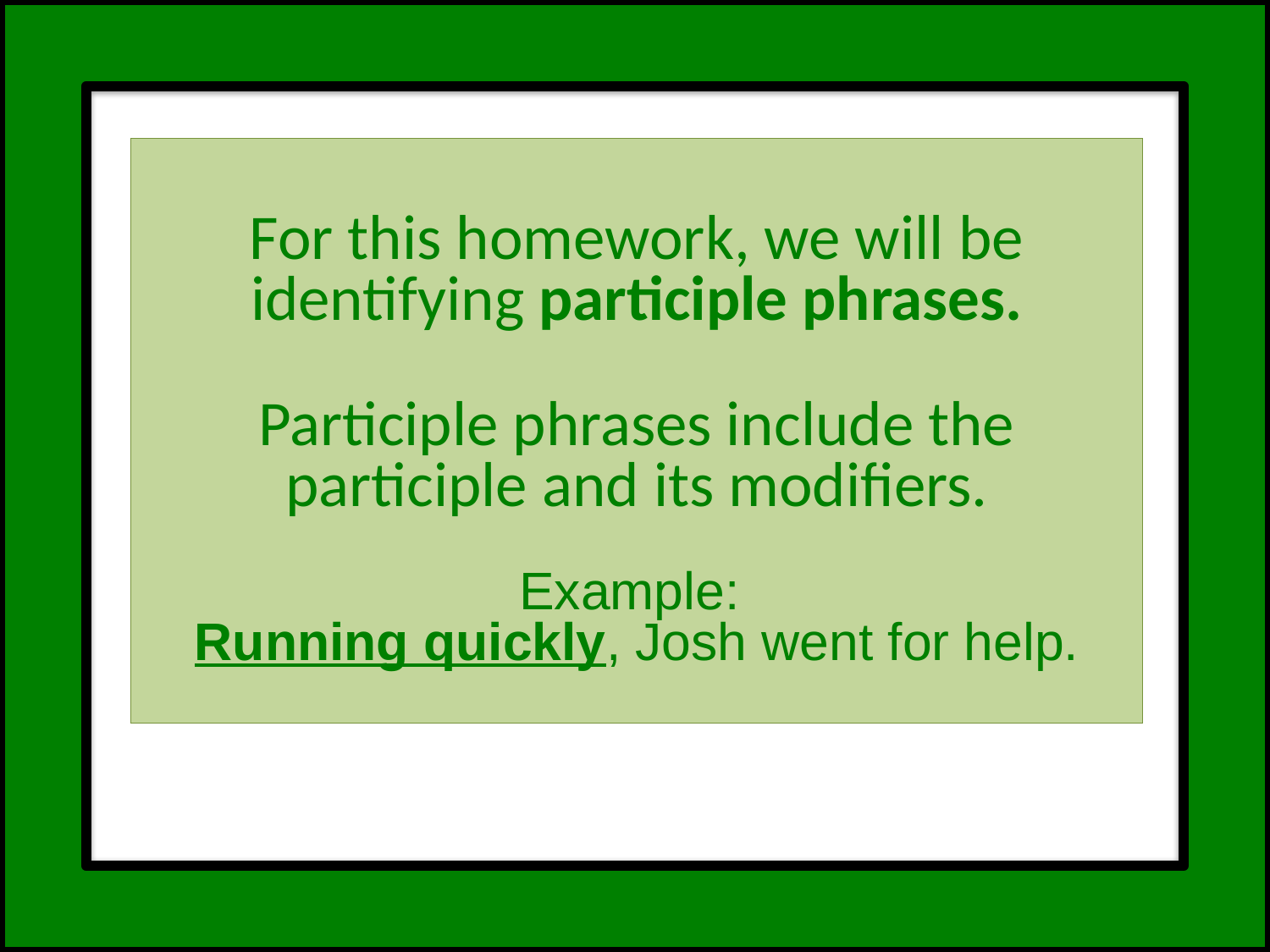

# For this homework, we will be identifying participle phrases. Participle phrases include the participle and its modifiers. Example: Running quickly, Josh went for help.